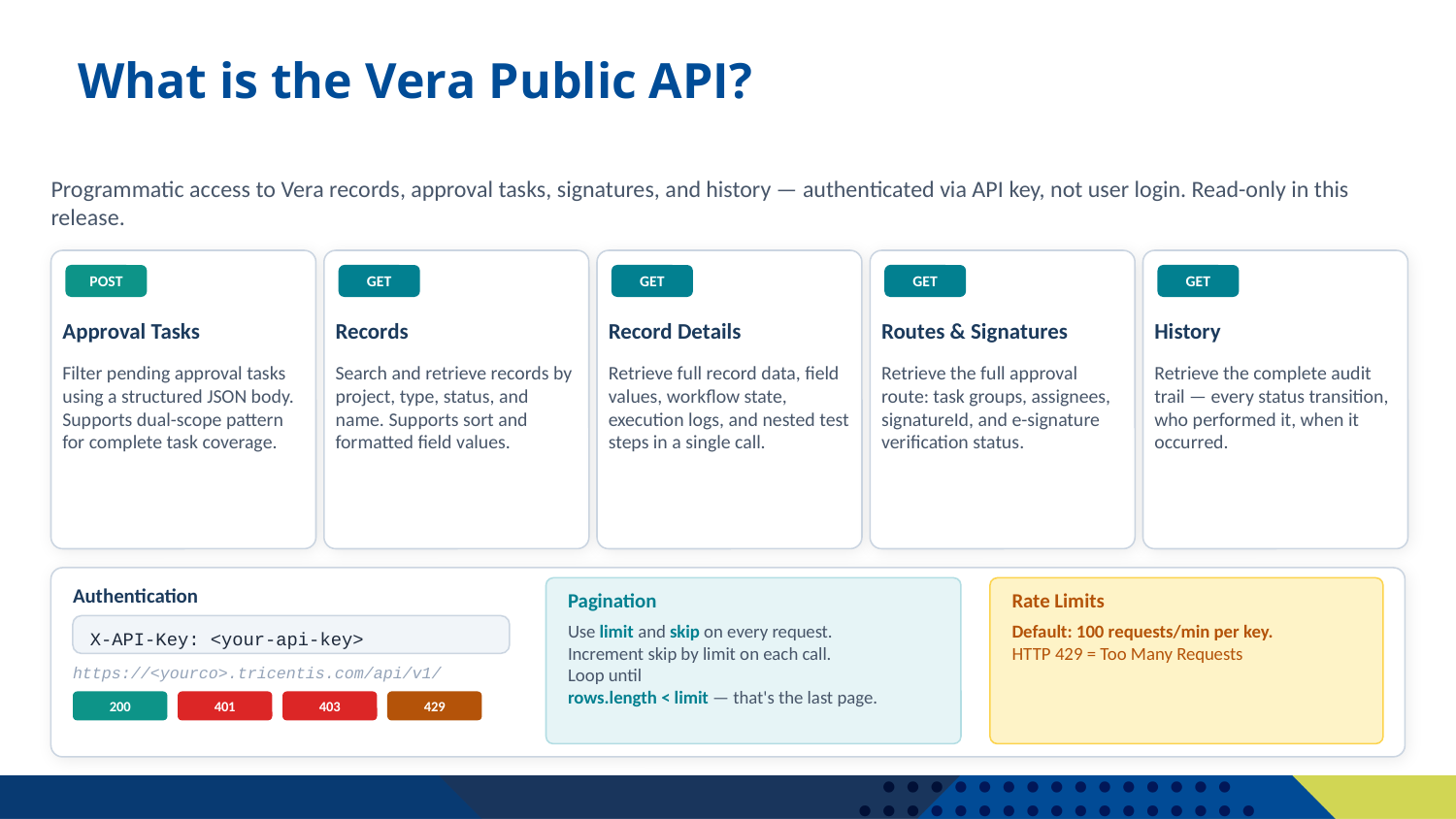

# What is the Vera Public API?

Programmatic access to Vera records, approval tasks, signatures, and history — authenticated via API key, not user login. Read-only in this release.

POST

GET

GET

GET

GET
Approval Tasks
Records
Record Details
Routes & Signatures
History
Filter pending approval tasks using a structured JSON body. Supports dual-scope pattern for complete task coverage.
Search and retrieve records by project, type, status, and name. Supports sort and formatted field values.
Retrieve full record data, field values, workflow state, execution logs, and nested test steps in a single call.
Retrieve the full approval route: task groups, assignees, signatureId, and e-signature verification status.
Retrieve the complete audit trail — every status transition, who performed it, when it occurred.

Authentication

Pagination
Rate Limits

Use limit and skip on every request.
Increment skip by limit on each call.
Loop until
rows.length < limit — that's the last page.
Default: 100 requests/min per key.
HTTP 429 = Too Many Requests
X-API-Key: <your-api-key>
https://<yourco>.tricentis.com/api/v1/

200

401

403

429